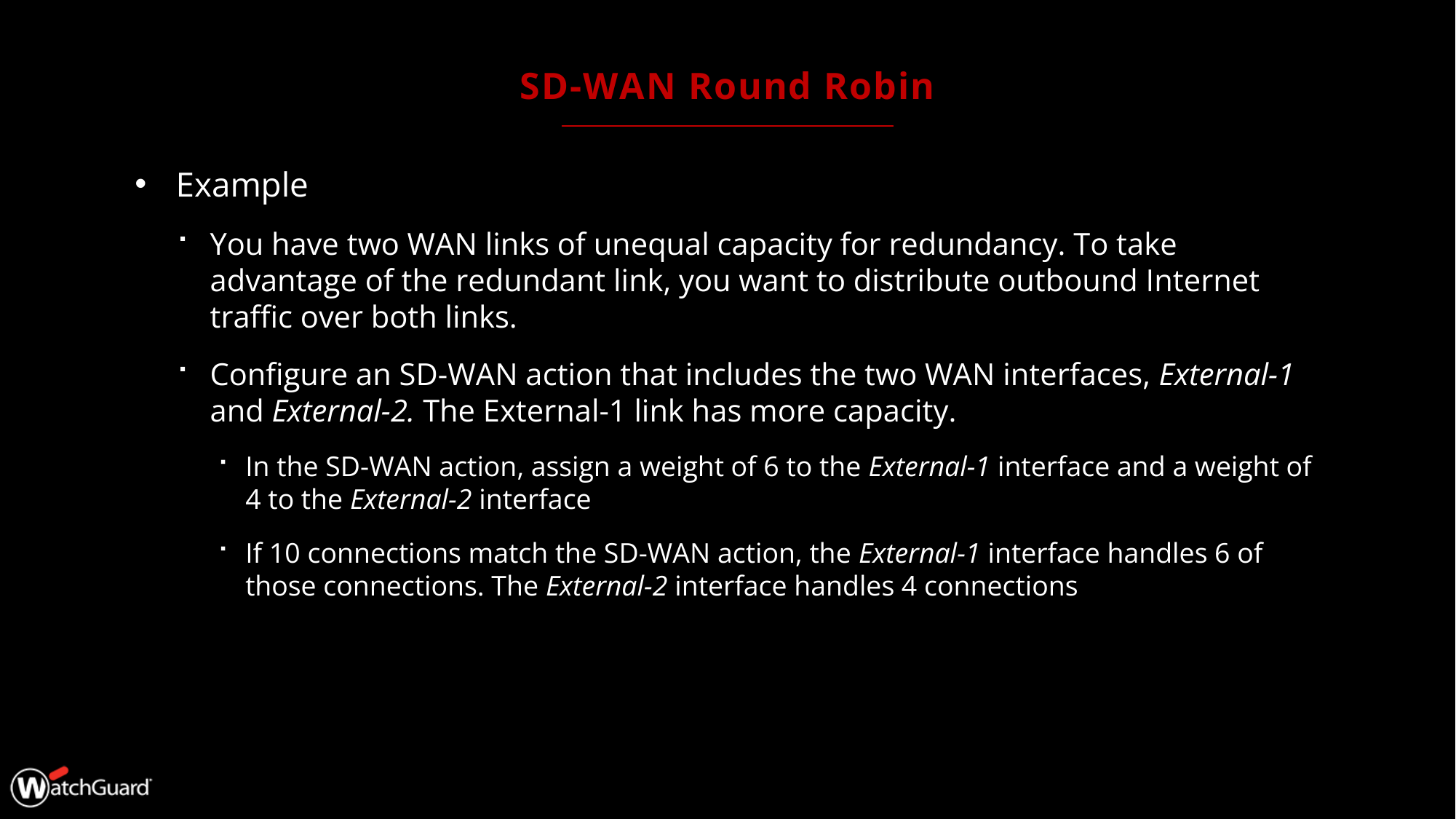

# SD-WAN Round Robin
Example
You have two WAN links of unequal capacity for redundancy. To take advantage of the redundant link, you want to distribute outbound Internet traffic over both links.
Configure an SD-WAN action that includes the two WAN interfaces, External-1 and External-2. The External-1 link has more capacity.
In the SD-WAN action, assign a weight of 6 to the External-1 interface and a weight of 4 to the External-2 interface
If 10 connections match the SD-WAN action, the External-1 interface handles 6 of those connections. The External-2 interface handles 4 connections